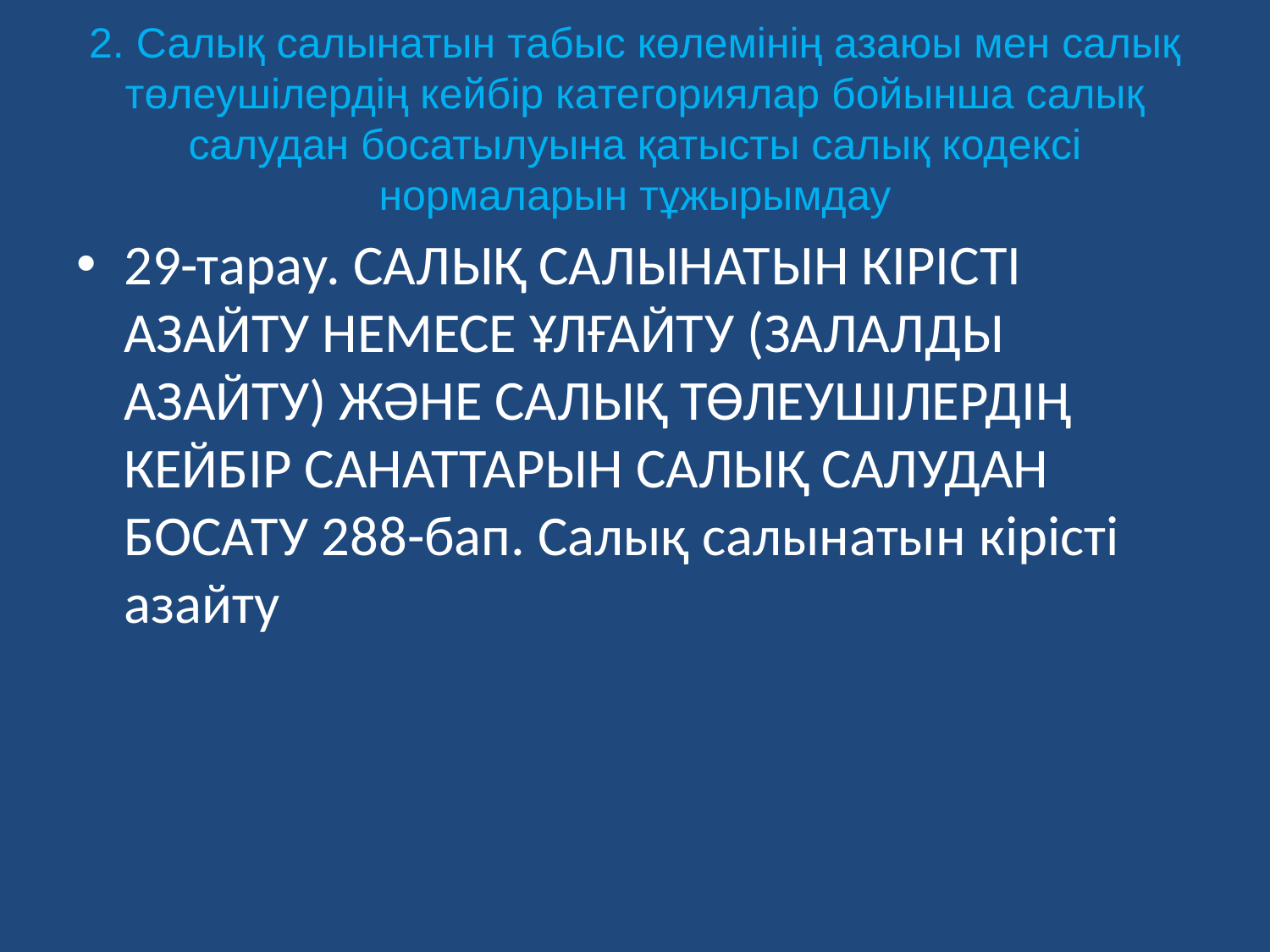

# 2. Салық салынатын табыс көлемінің азаюы мен салық төлеушілердің кейбір категориялар бойынша салық салудан босатылуына қатысты салық кодексі нормаларын тұжырымдау
29-тарау. САЛЫҚ САЛЫНАТЫН КІРІСТІ АЗАЙТУ НЕМЕСЕ ҰЛҒАЙТУ (ЗАЛАЛДЫ АЗАЙТУ) ЖӘНЕ САЛЫҚ ТӨЛЕУШІЛЕРДІҢ КЕЙБІР САНАТТАРЫН САЛЫҚ САЛУДАН БОСАТУ 288-бап. Салық салынатын кірісті азайту